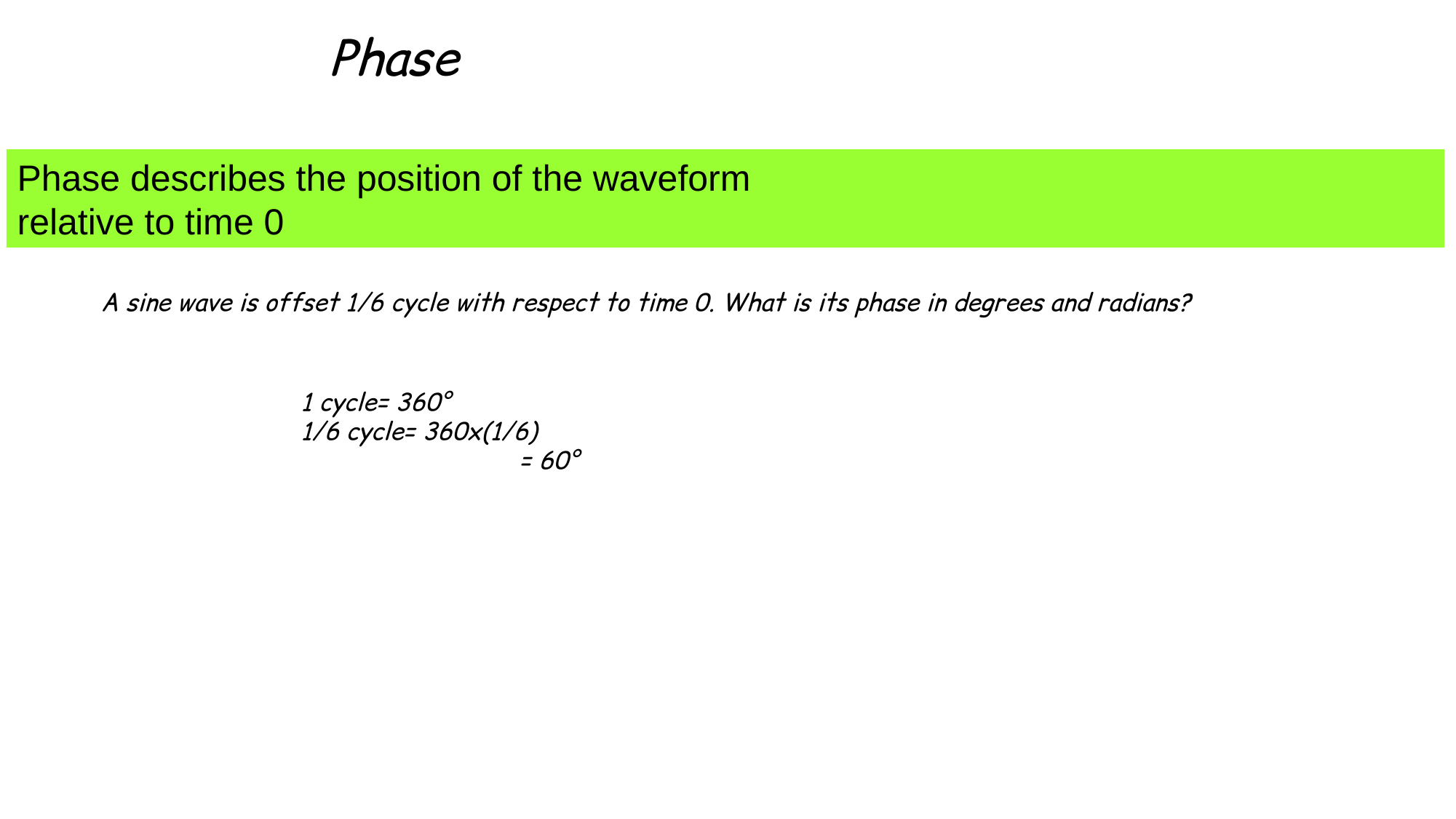

Phase
Phase describes the position of the waveform
relative to time 0
A sine wave is offset 1/6 cycle with respect to time 0. What is its phase in degrees and radians?
1 cycle= 360°
1/6 cycle= 360x(1/6)
		= 60°